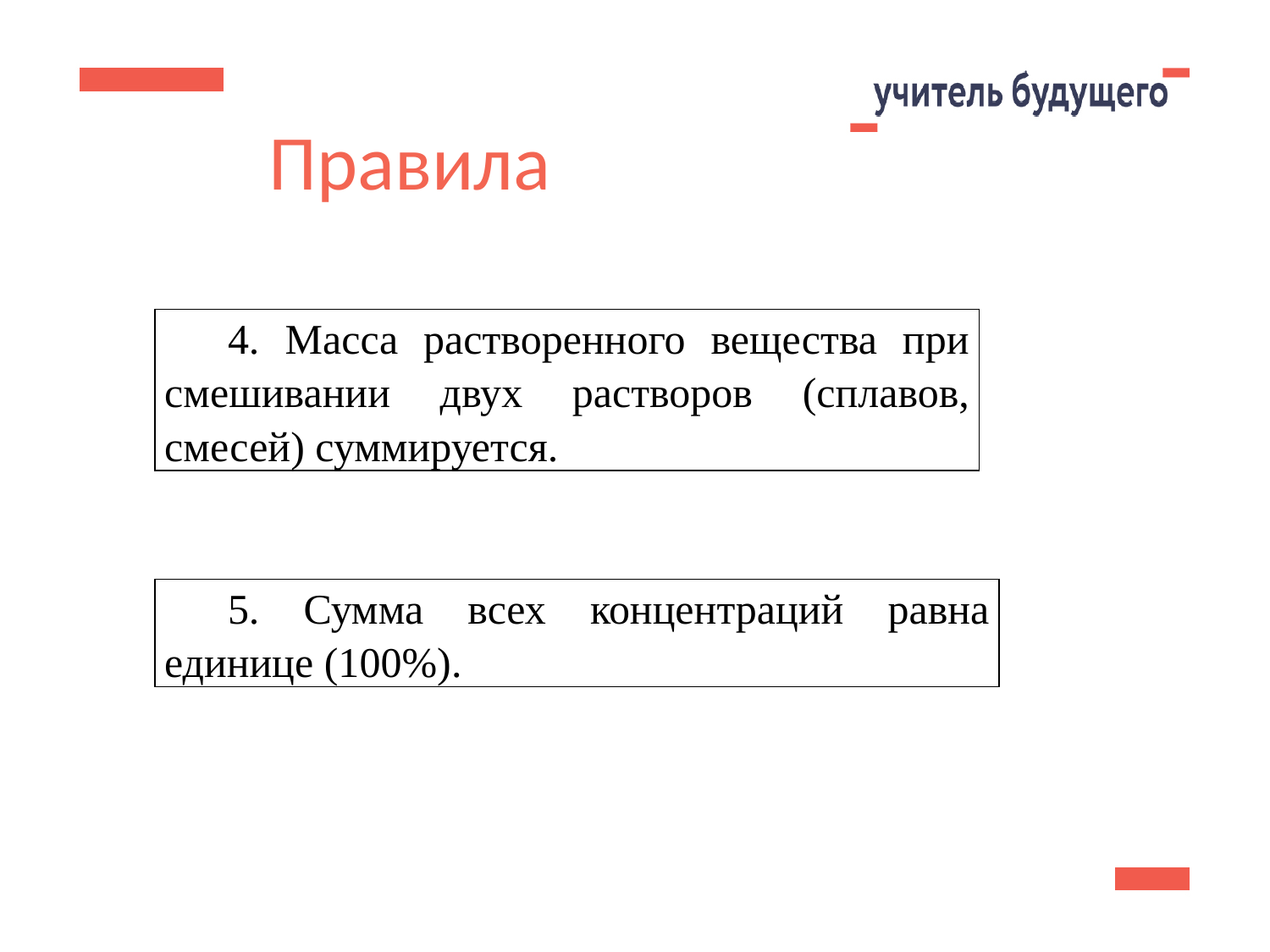

18
# Правила
| 4. Масса растворенного вещества при смешивании двух растворов (сплавов, смесей) суммируется. |
| --- |
| 5. Сумма всех концентраций равна единице (100%). |
| --- |